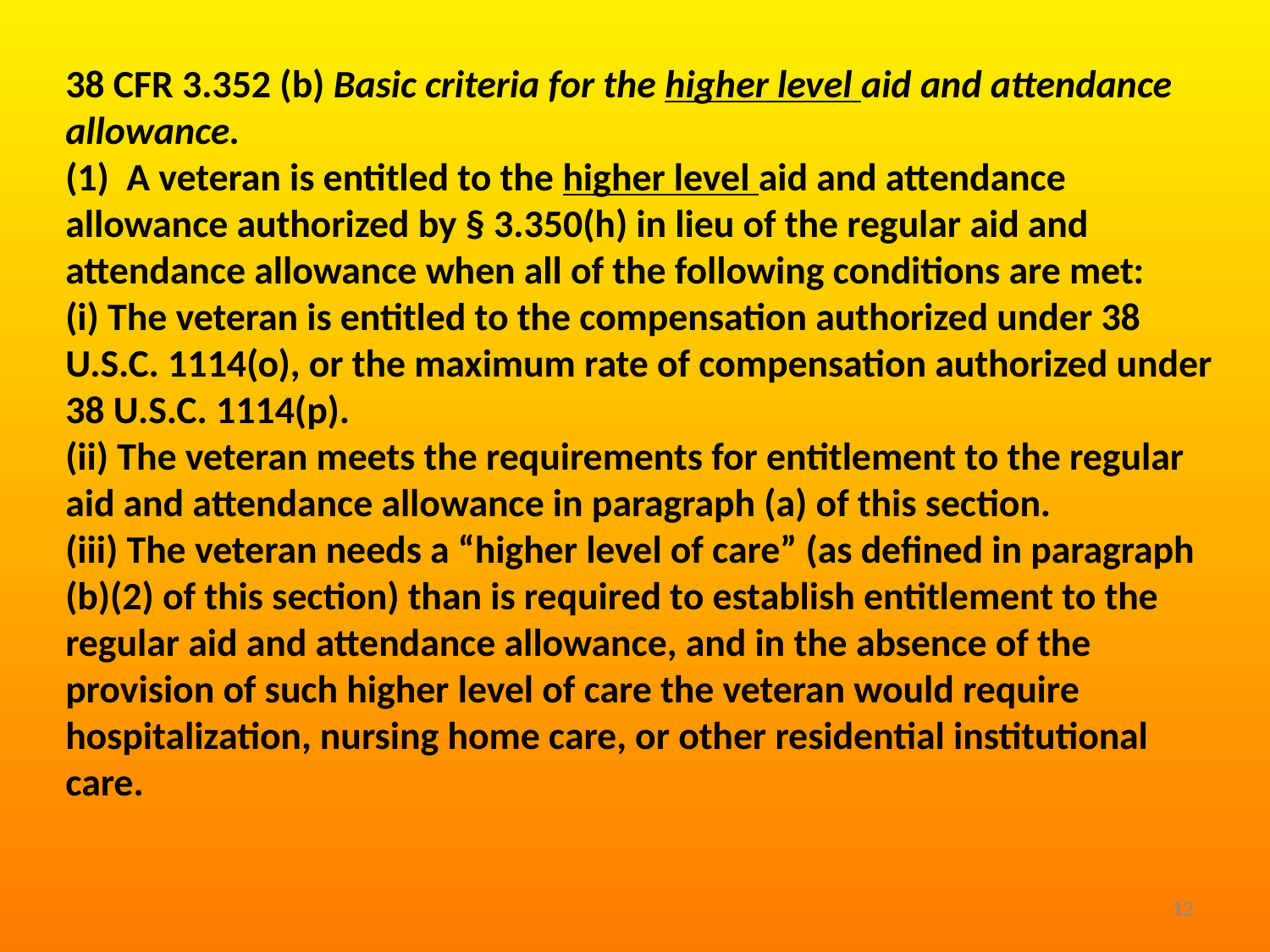

38 CFR 3.352 (b) Basic criteria for the higher level aid and attendance allowance.
(1)  A veteran is entitled to the higher level aid and attendance allowance authorized by § 3.350(h) in lieu of the regular aid and attendance allowance when all of the following conditions are met:
(i) The veteran is entitled to the compensation authorized under 38 U.S.C. 1114(o), or the maximum rate of compensation authorized under 38 U.S.C. 1114(p).
(ii) The veteran meets the requirements for entitlement to the regular aid and attendance allowance in paragraph (a) of this section.
(iii) The veteran needs a “higher level of care” (as defined in paragraph (b)(2) of this section) than is required to establish entitlement to the regular aid and attendance allowance, and in the absence of the provision of such higher level of care the veteran would require hospitalization, nursing home care, or other residential institutional care.
12